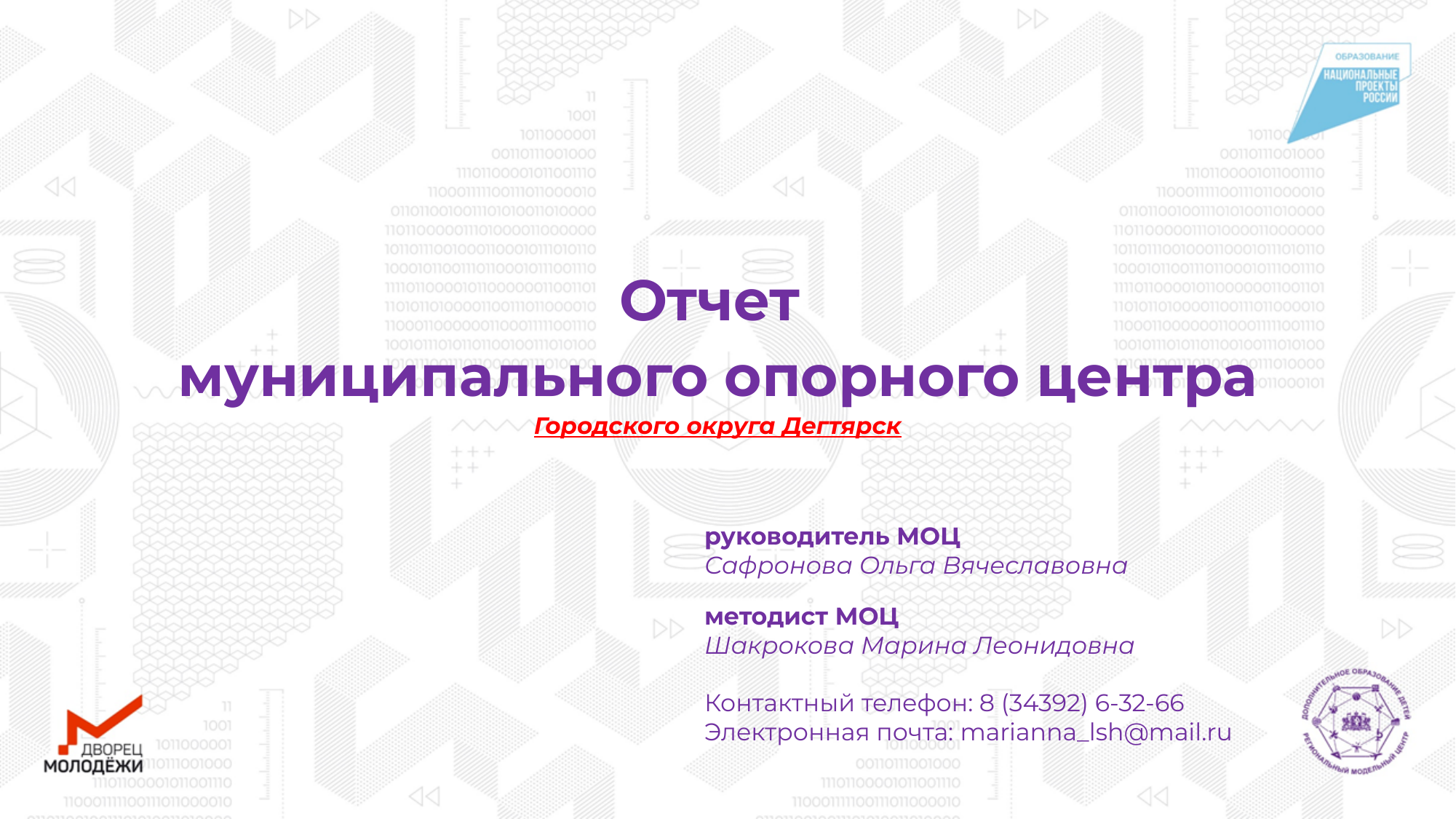

Отчет
муниципального опорного центра
Городского округа Дегтярск
руководитель МОЦ
Сафронова Ольга Вячеславовна

методист МОЦ
Шакрокова Марина Леонидовна

Контактный телефон: 8 (34392) 6-32-66
Электронная почта: marianna_lsh@mail.ru